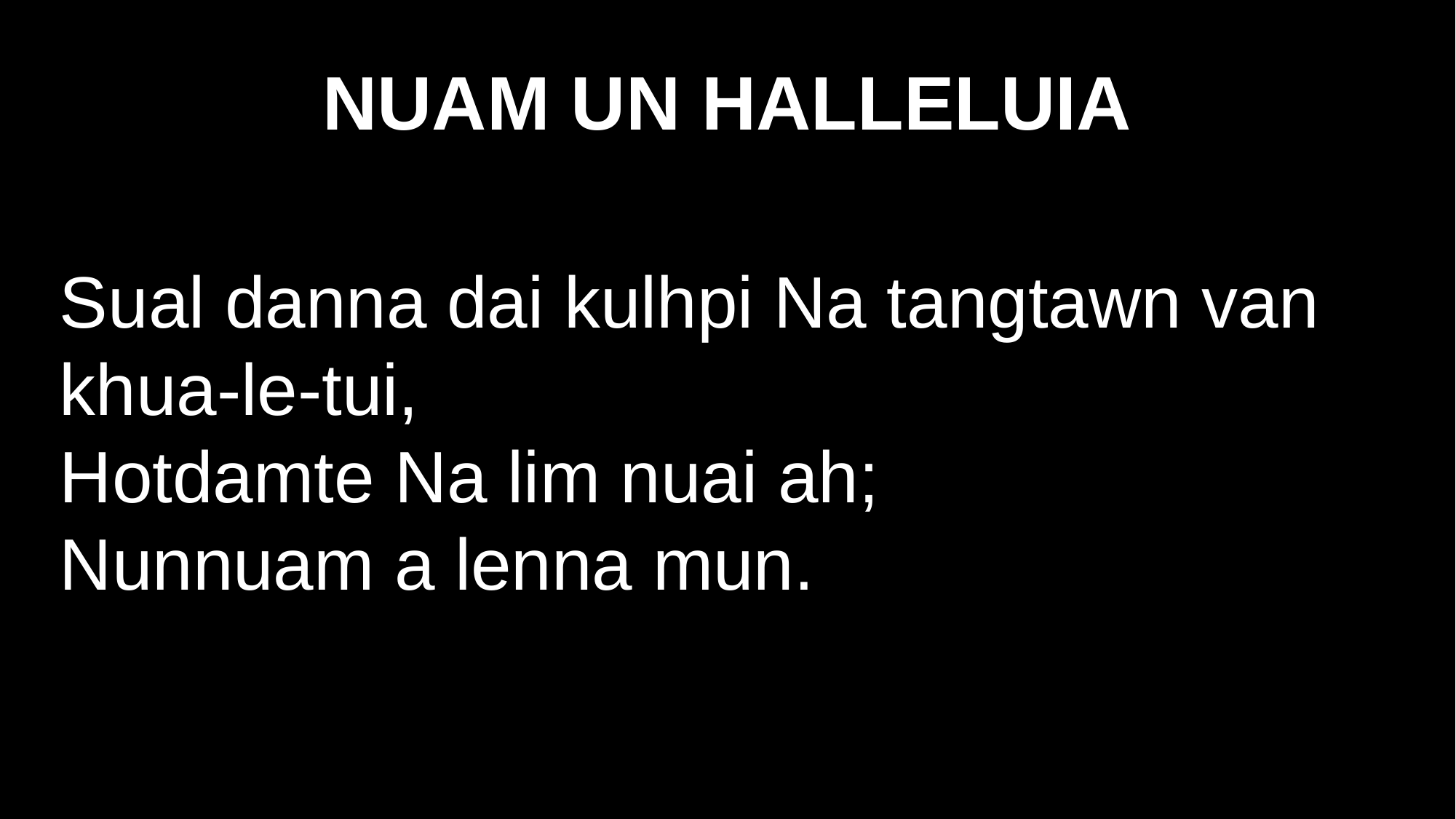

# NUAM UN HALLELUIA
Sual danna dai kulhpi Na tangtawn van khua-le-tui,
Hotdamte Na lim nuai ah;
Nunnuam a lenna mun.